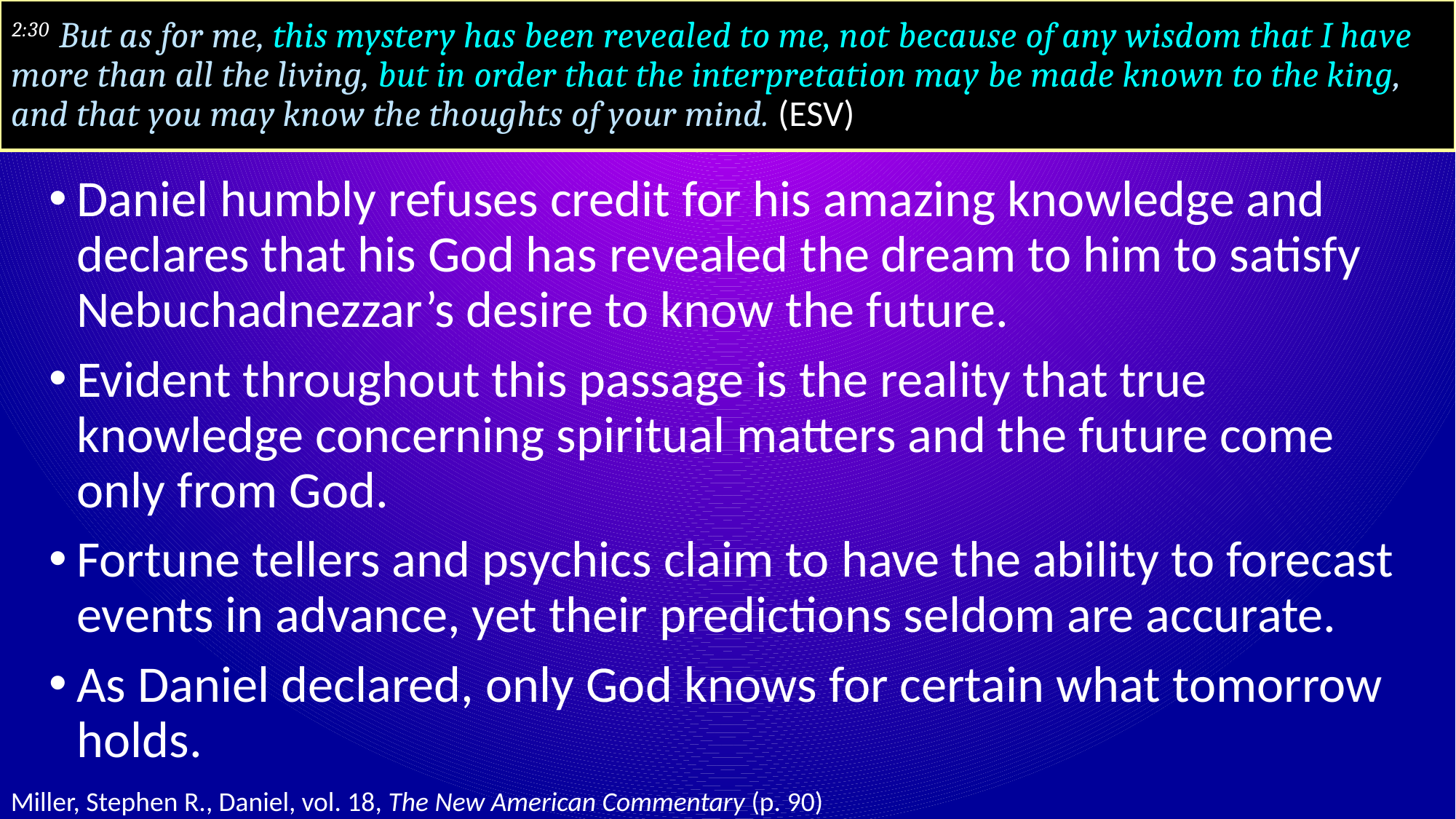

# 2:30 But as for me, this mystery has been revealed to me, not because of any wisdom that I have more than all the living, but in order that the interpretation may be made known to the king, and that you may know the thoughts of your mind. (ESV)
Daniel humbly refuses credit for his amazing knowledge and declares that his God has revealed the dream to him to satisfy Nebuchadnezzar’s desire to know the future.
Evident throughout this passage is the reality that true knowledge concerning spiritual matters and the future come only from God.
Fortune tellers and psychics claim to have the ability to forecast events in advance, yet their predictions seldom are accurate.
As Daniel declared, only God knows for certain what tomorrow holds.
Miller, Stephen R., Daniel, vol. 18, The New American Commentary (p. 90)